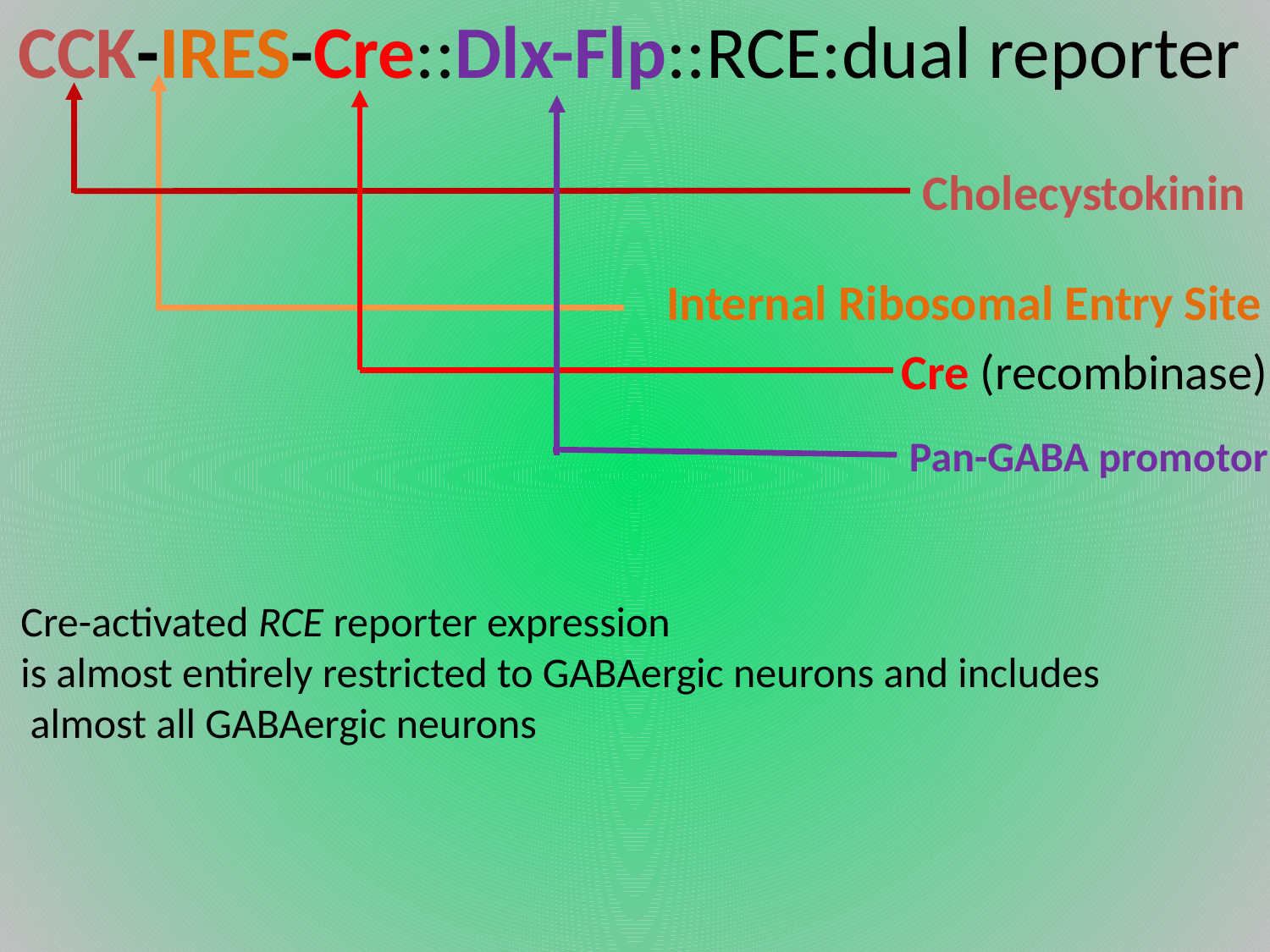

CCK-IRES-Cre::Dlx-Flp::RCE:dual reporter
Cholecystokinin
Internal Ribosomal Entry Site
Cre (recombinase)
Pan-GABA promotor
Cre-activated RCE reporter expression
is almost entirely restricted to GABAergic neurons and includes
 almost all GABAergic neurons